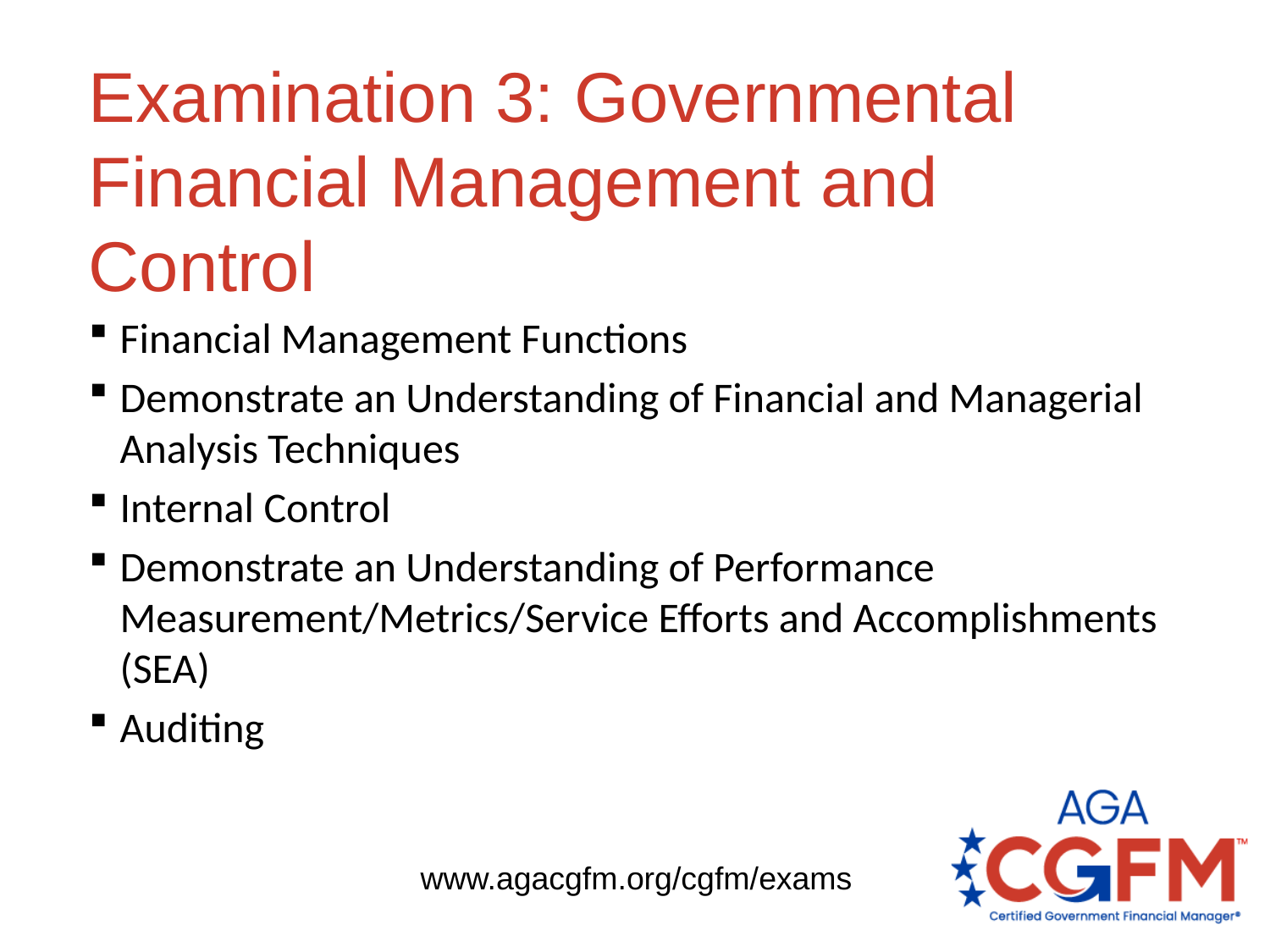

# Examination 3: Governmental Financial Management and Control
Financial Management Functions
Demonstrate an Understanding of Financial and Managerial Analysis Techniques
Internal Control
Demonstrate an Understanding of Performance Measurement/Metrics/Service Efforts and Accomplishments (SEA)
Auditing

www.agacgfm.org/cgfm/exams